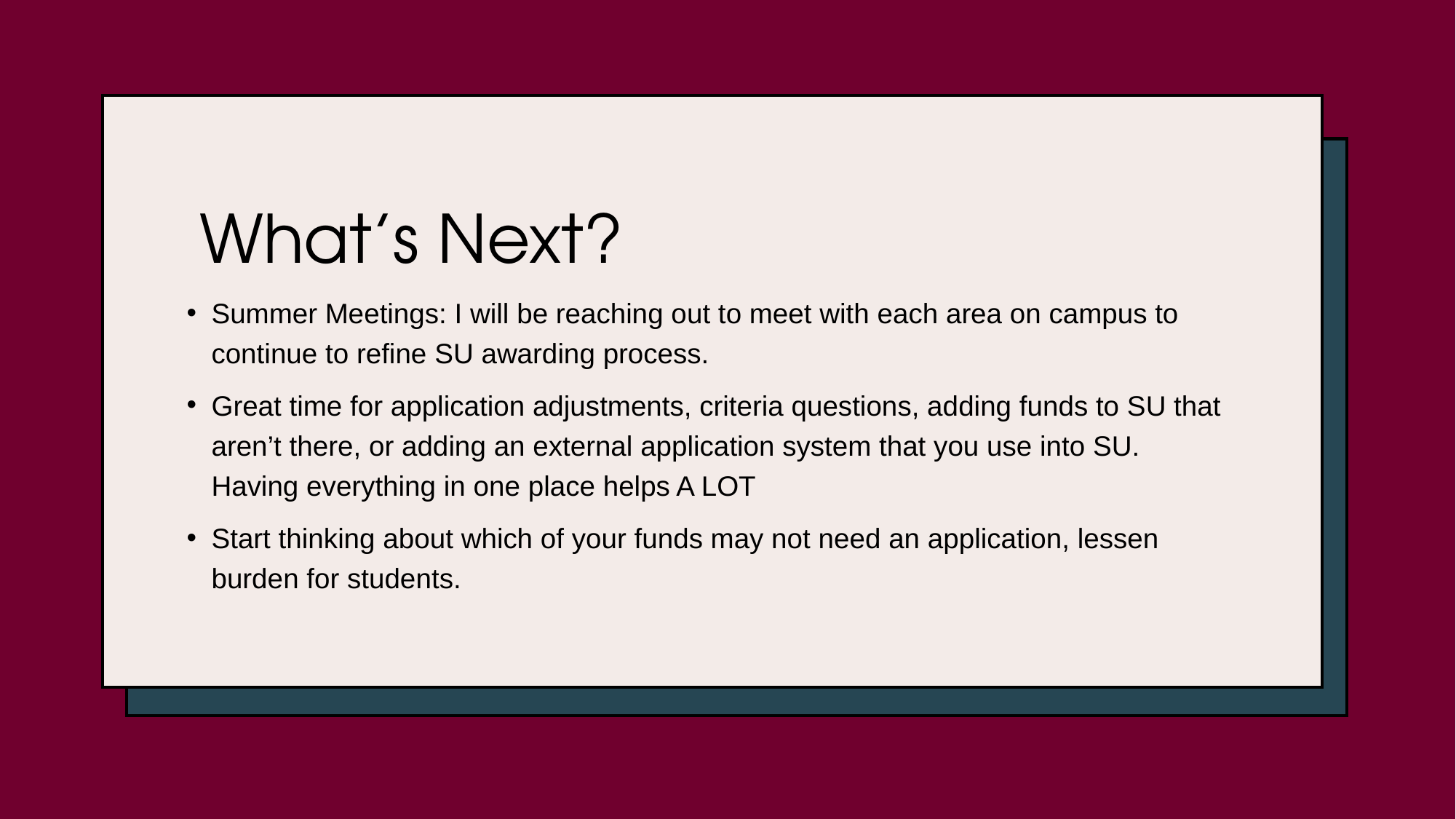

# What’s Next?
Summer Meetings: I will be reaching out to meet with each area on campus to continue to refine SU awarding process.
Great time for application adjustments, criteria questions, adding funds to SU that aren’t there, or adding an external application system that you use into SU. Having everything in one place helps A LOT
Start thinking about which of your funds may not need an application, lessen burden for students.